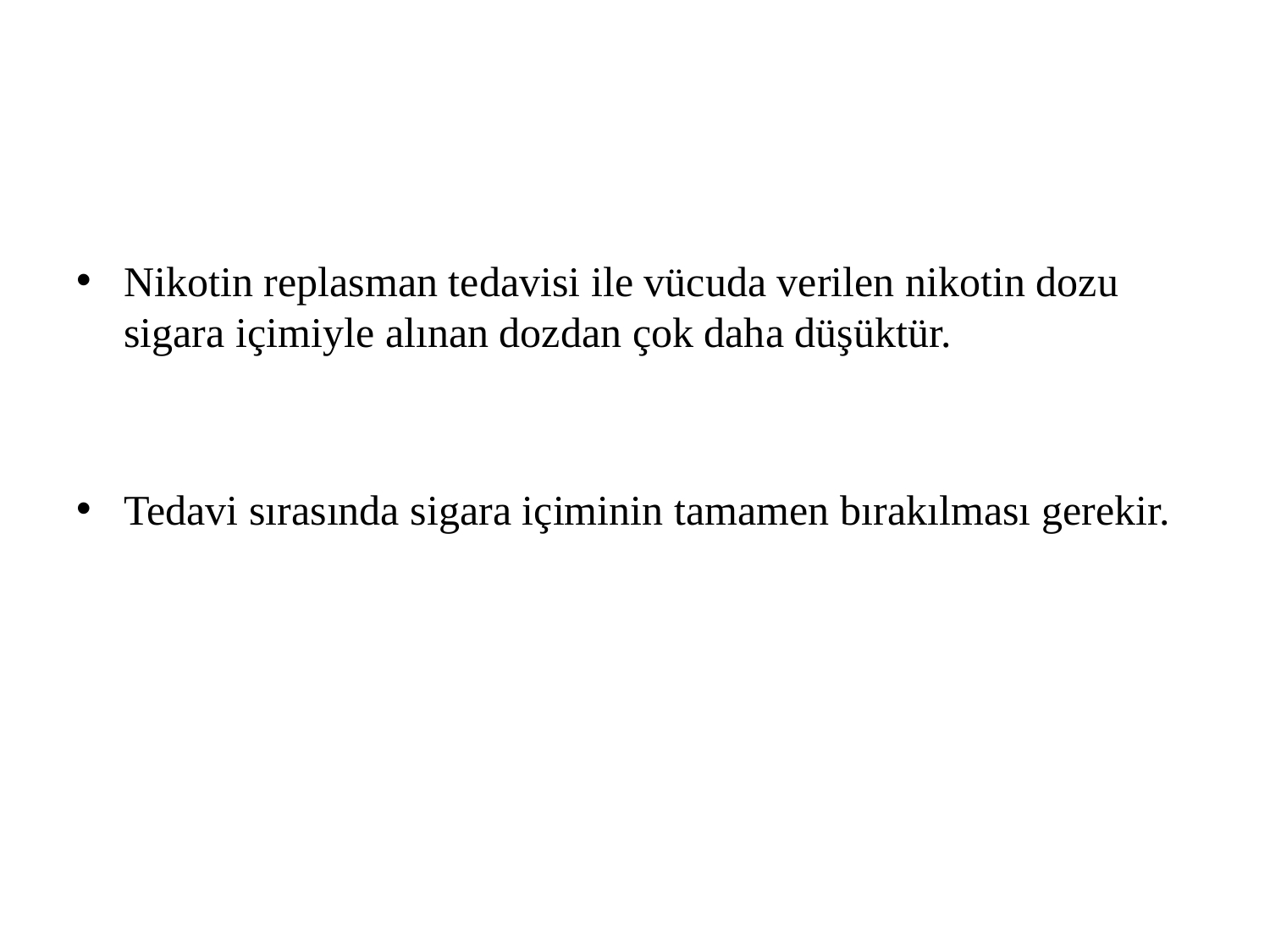

#
Nikotin replasman tedavisi ile vücuda verilen nikotin dozu sigara içimiyle alınan dozdan çok daha düşüktür.

Tedavi sırasında sigara içiminin tamamen bırakılması gerekir.